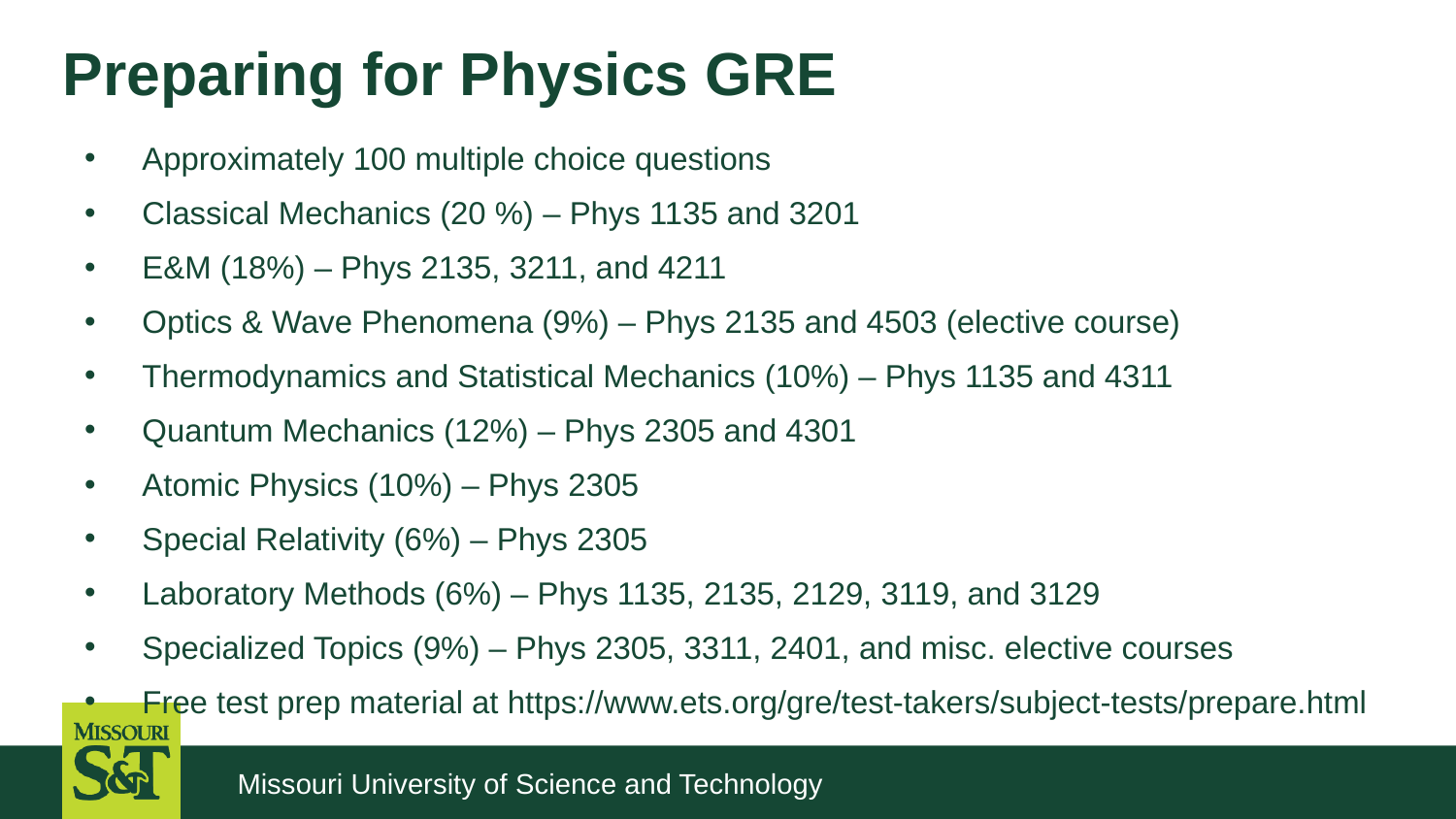

# Preparing for Physics GRE
Approximately 100 multiple choice questions
Classical Mechanics (20 %) – Phys 1135 and 3201
E&M (18%) – Phys 2135, 3211, and 4211
Optics & Wave Phenomena (9%) – Phys 2135 and 4503 (elective course)
Thermodynamics and Statistical Mechanics (10%) – Phys 1135 and 4311
Quantum Mechanics (12%) – Phys 2305 and 4301
Atomic Physics (10%) – Phys 2305
Special Relativity (6%) – Phys 2305
Laboratory Methods (6%) – Phys 1135, 2135, 2129, 3119, and 3129
Specialized Topics (9%) – Phys 2305, 3311, 2401, and misc. elective courses
Free test prep material at https://www.ets.org/gre/test-takers/subject-tests/prepare.html
Missouri University of Science and Technology